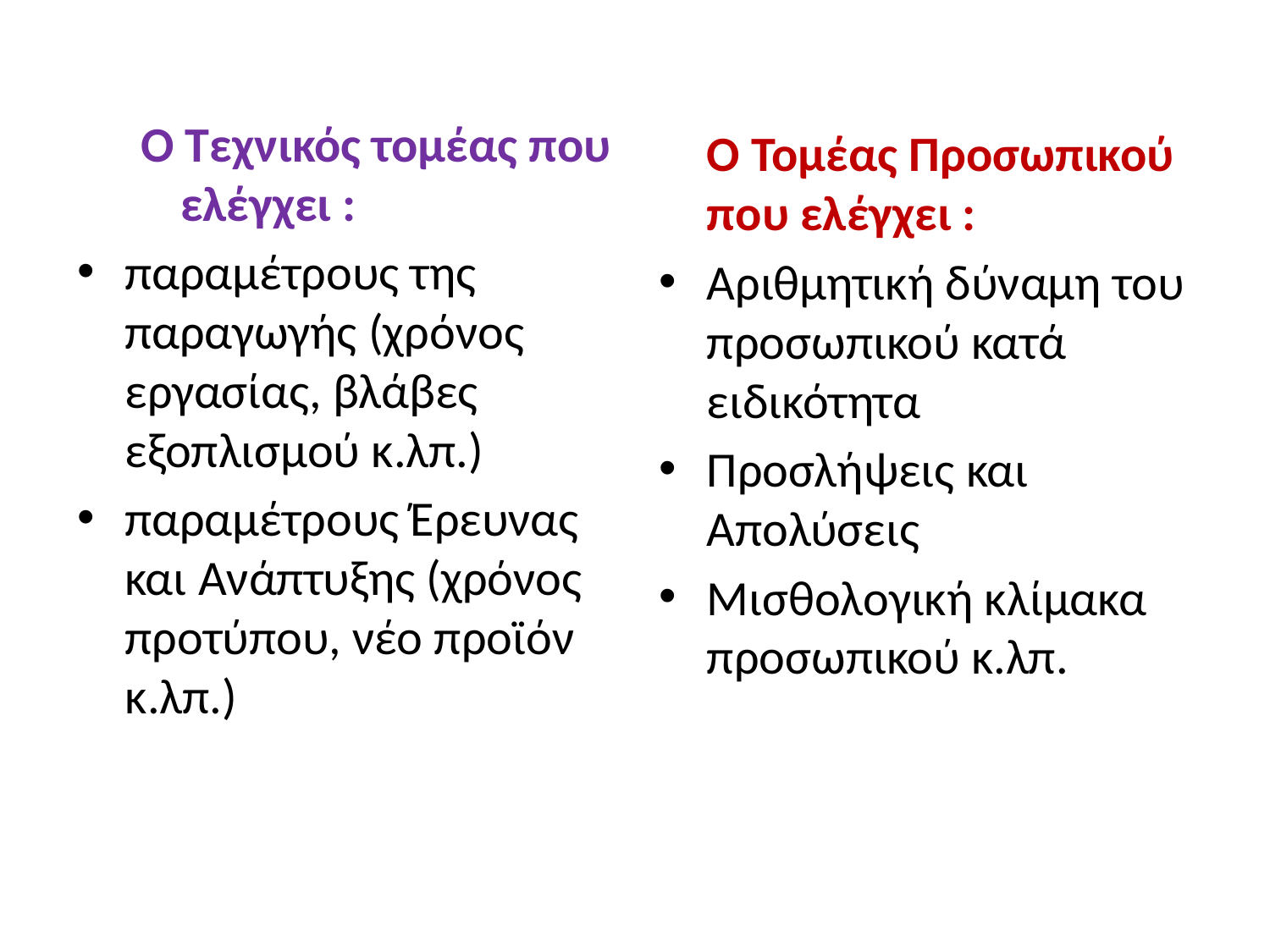

# Πως εκδηλώνεται η Λειτουργία του Ελέγχου στην Επιχείρηση
Ο Τεχνικός τομέας που ελέγχει :
παραμέτρους της παραγωγής (χρόνος εργασίας, βλάβες εξοπλισμού κ.λπ.)
παραμέτρους Έρευνας και Ανάπτυξης (χρόνος προτύπου, νέο προϊόν κ.λπ.)

	Ο Τομέας Προσωπικού που ελέγχει :
Αριθμητική δύναμη του προσωπικού κατά ειδικότητα
Προσλήψεις και Απολύσεις
Μισθολογική κλίμακα προσωπικού κ.λπ.